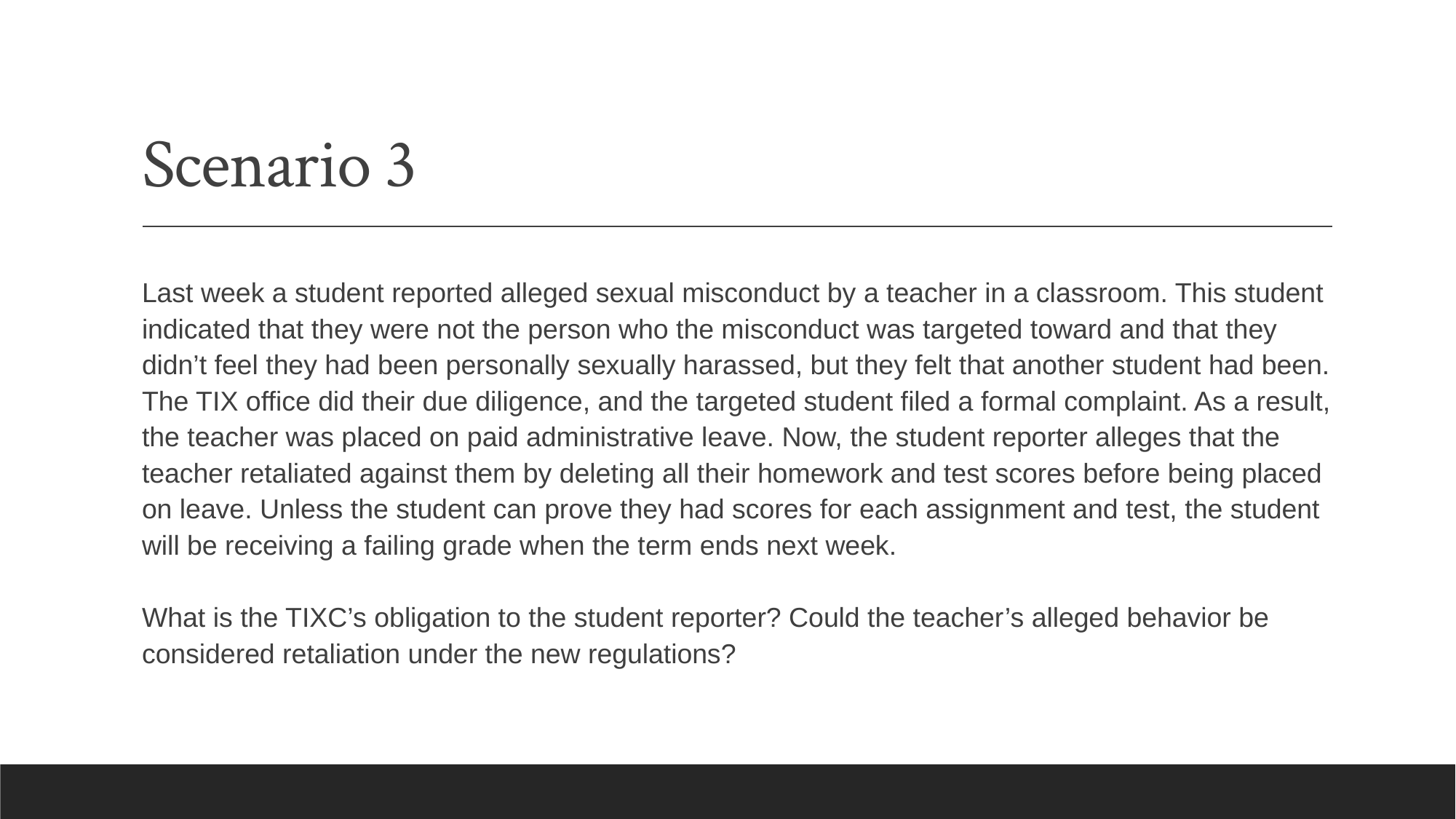

# Scenario 3
Last week a student reported alleged sexual misconduct by a teacher in a classroom. This student indicated that they were not the person who the misconduct was targeted toward and that they didn’t feel they had been personally sexually harassed, but they felt that another student had been. The TIX office did their due diligence, and the targeted student filed a formal complaint. As a result, the teacher was placed on paid administrative leave. Now, the student reporter alleges that the teacher retaliated against them by deleting all their homework and test scores before being placed on leave. Unless the student can prove they had scores for each assignment and test, the student will be receiving a failing grade when the term ends next week.
What is the TIXC’s obligation to the student reporter? Could the teacher’s alleged behavior be considered retaliation under the new regulations?